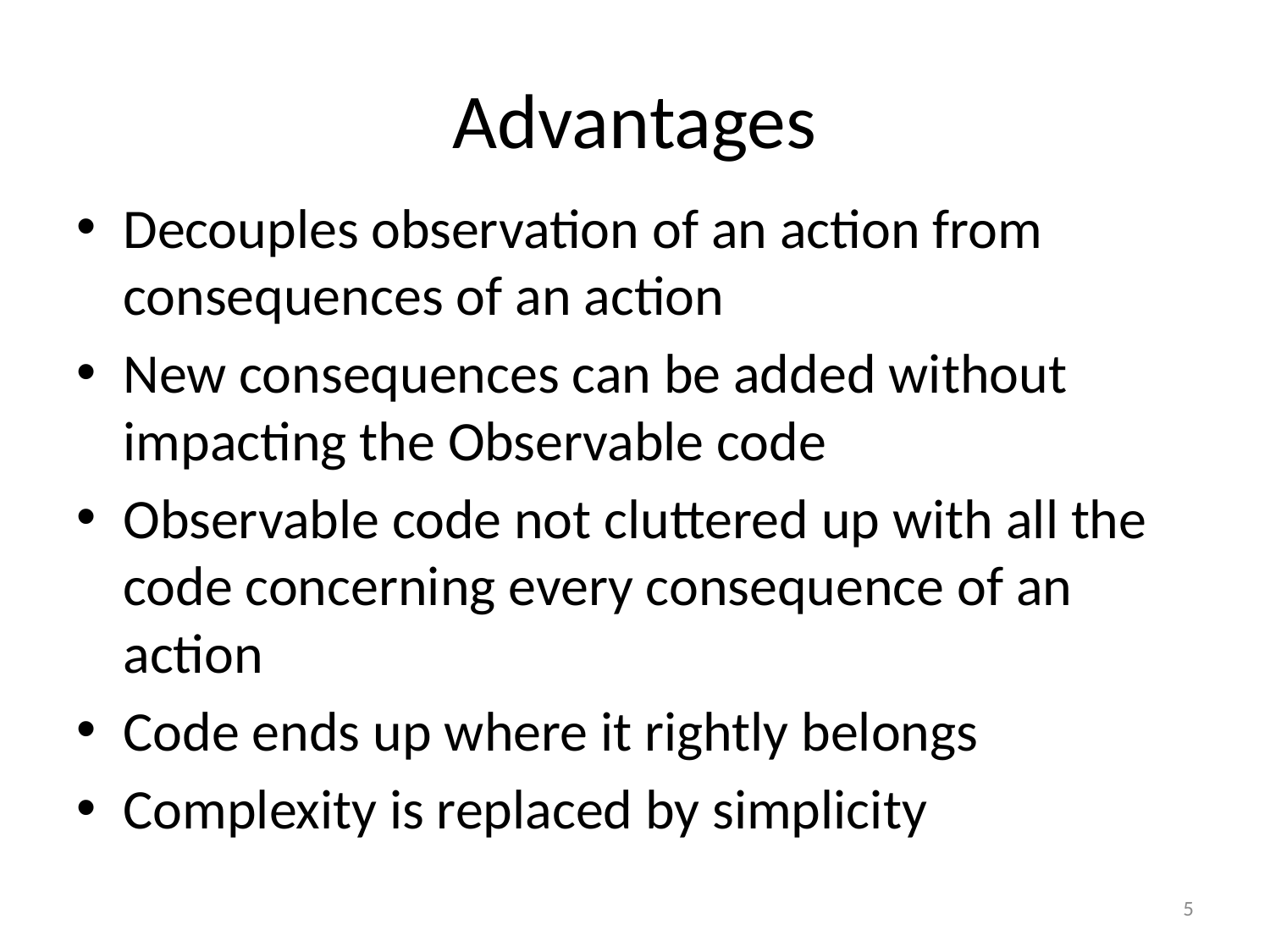

# Advantages
Decouples observation of an action from consequences of an action
New consequences can be added without impacting the Observable code
Observable code not cluttered up with all the code concerning every consequence of an action
Code ends up where it rightly belongs
Complexity is replaced by simplicity
5